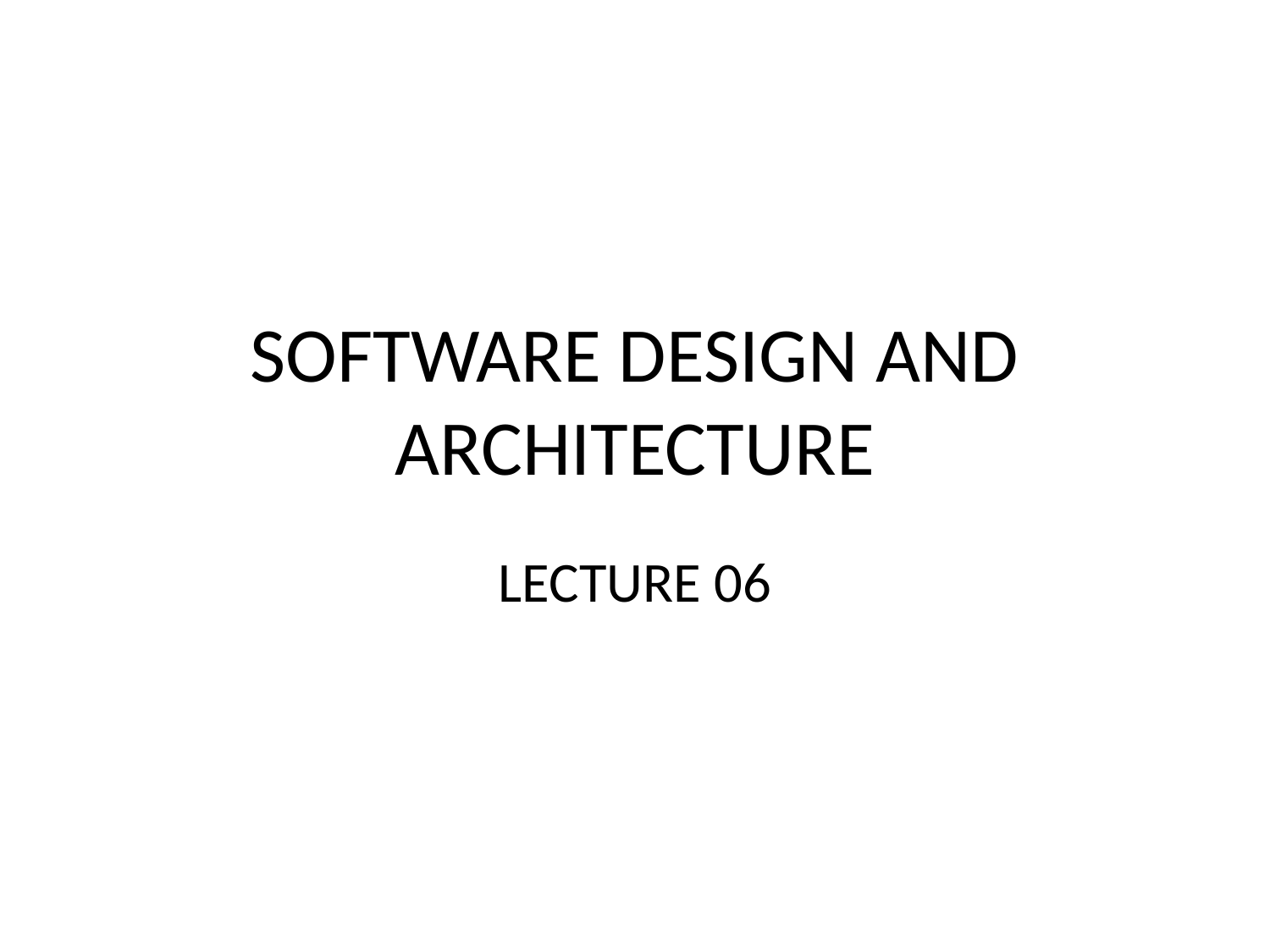

# SOFTWARE DESIGN AND ARCHITECTURE
LECTURE 06